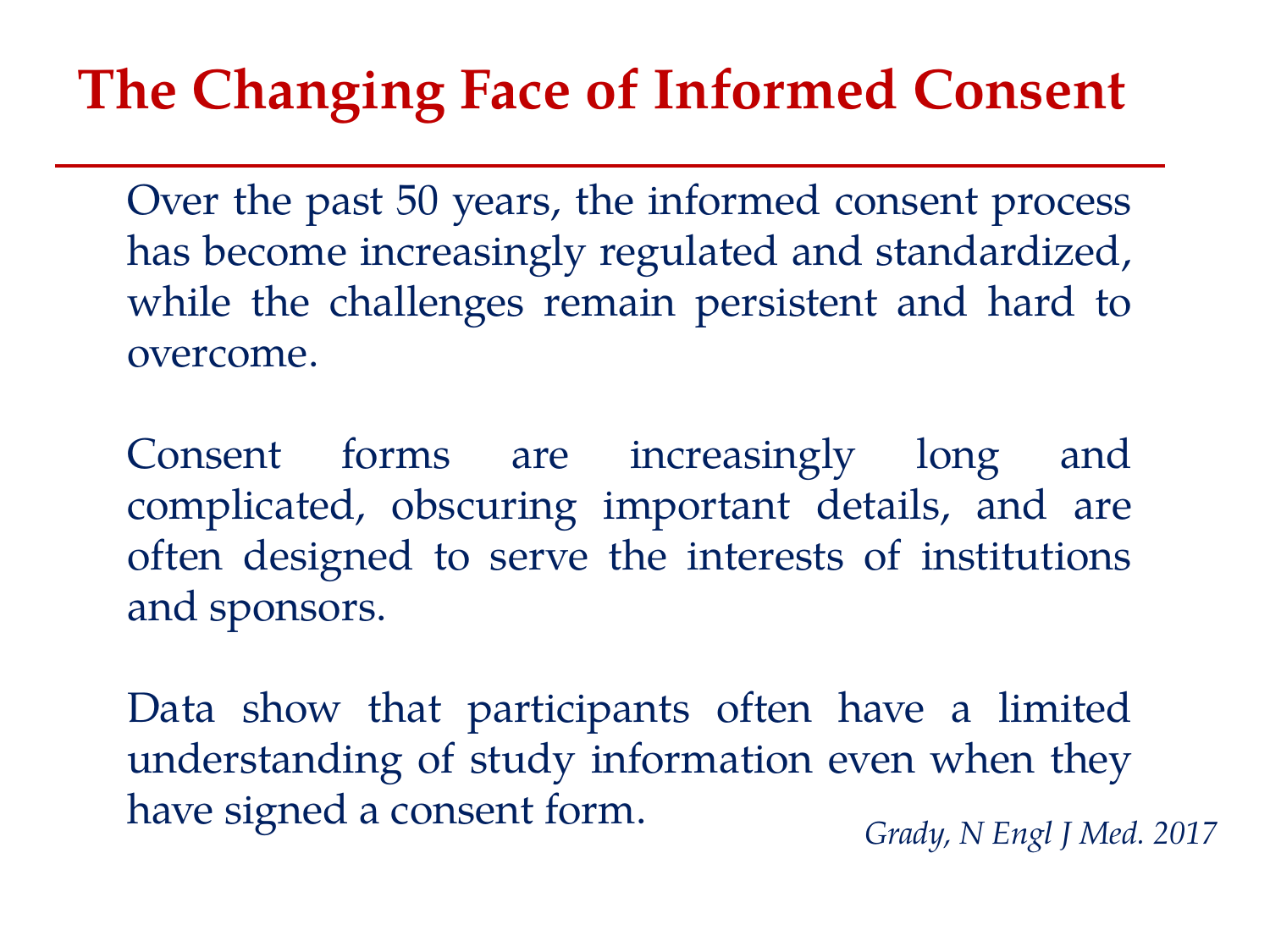

The Changing Face of Informed Consent
Over the past 50 years, the informed consent process has become increasingly regulated and standardized, while the challenges remain persistent and hard to overcome.

Consent forms are increasingly long and complicated, obscuring important details, and are often designed to serve the interests of institutions and sponsors.

Data show that participants often have a limited understanding of study information even when they have signed a consent form.

Grady, N Engl J Med. 2017